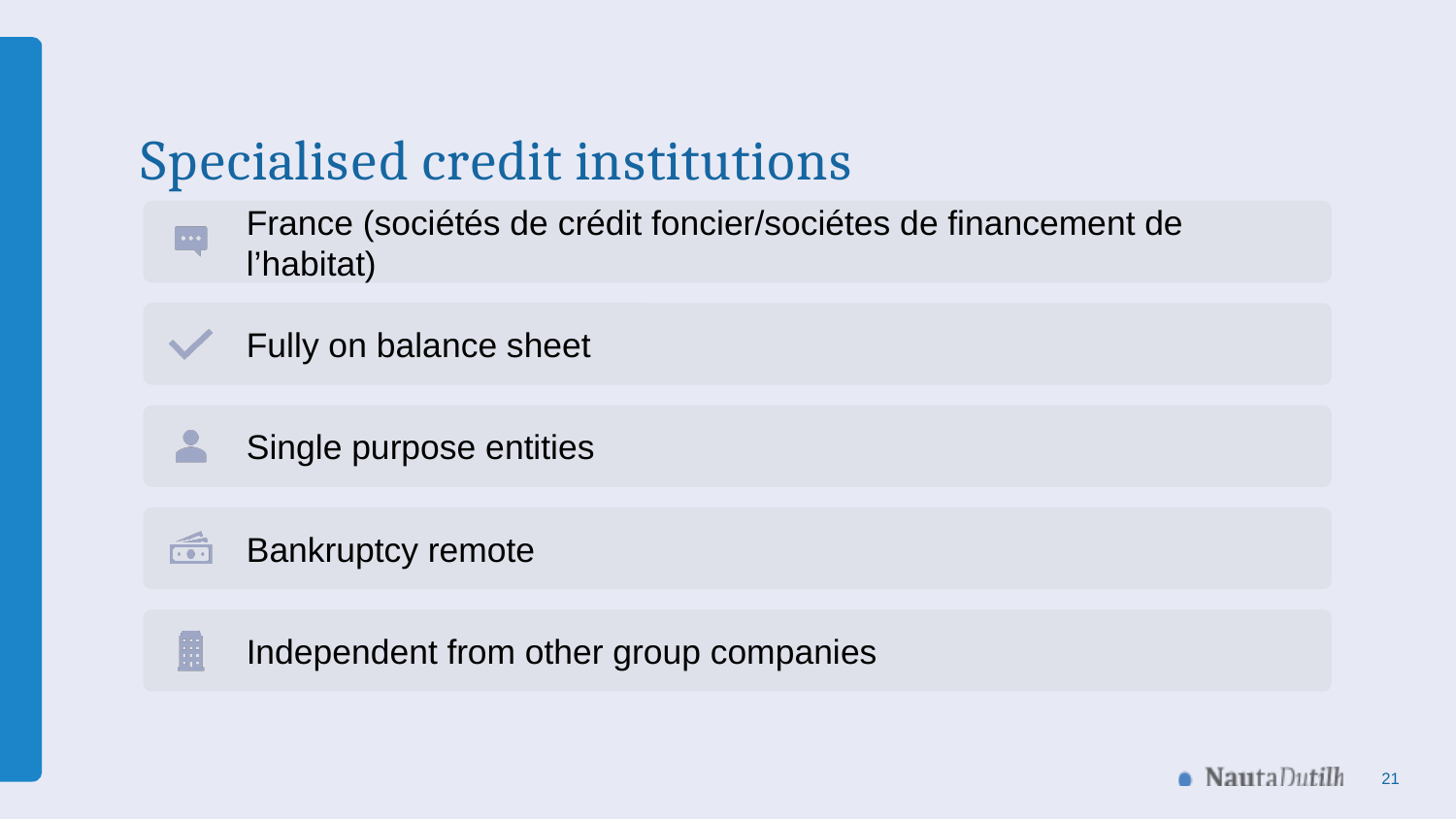

# Specialised credit institutions
France (sociétés de crédit foncier/sociétes de financement de l’habitat)
Fully on balance sheet
Single purpose entities
Bankruptcy remote
Independent from other group companies
21